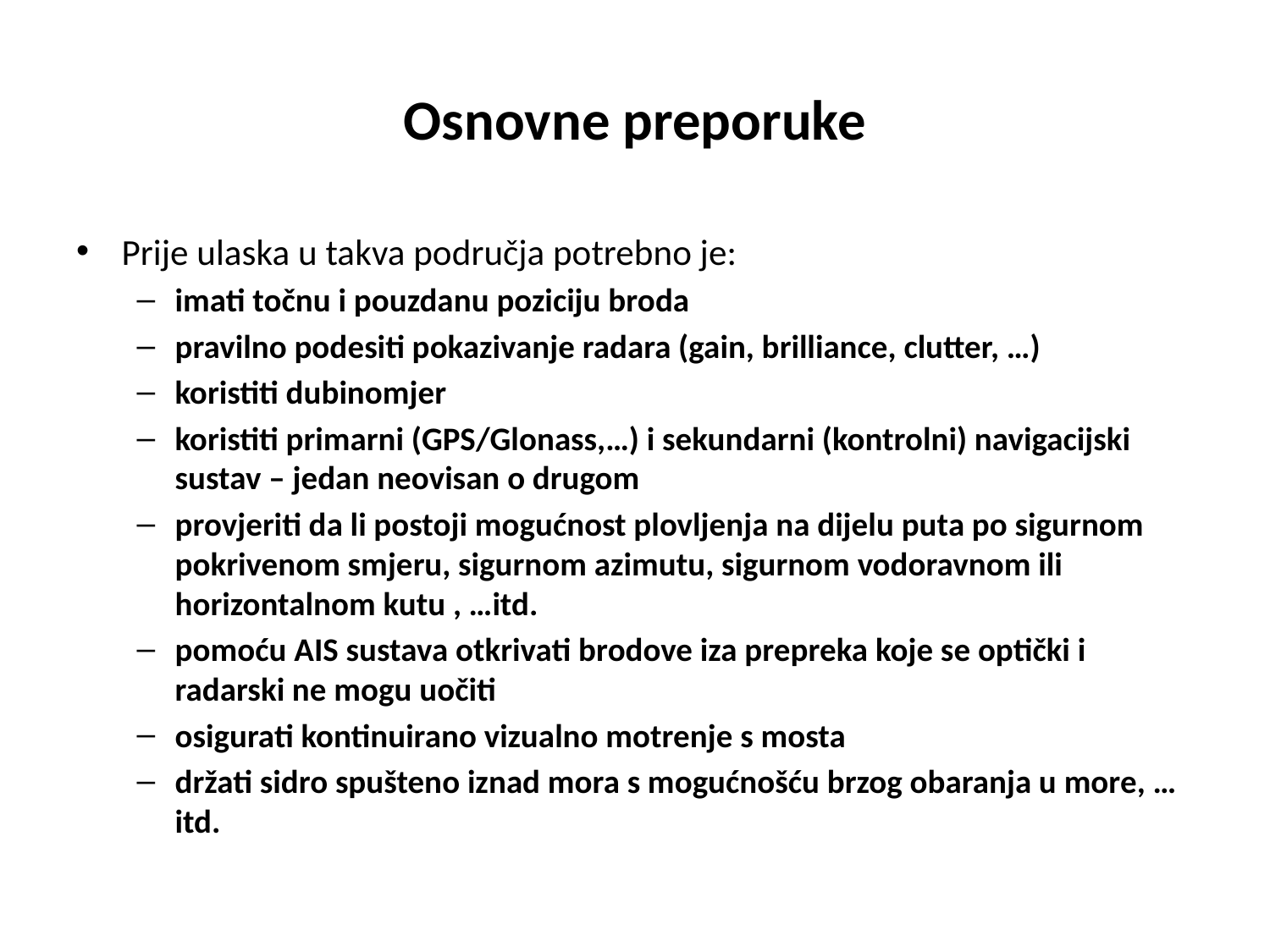

# Osnovne preporuke
Prije ulaska u takva područja potrebno je:
imati točnu i pouzdanu poziciju broda
pravilno podesiti pokazivanje radara (gain, brilliance, clutter, …)
koristiti dubinomjer
koristiti primarni (GPS/Glonass,…) i sekundarni (kontrolni) navigacijski sustav – jedan neovisan o drugom
provjeriti da li postoji mogućnost plovljenja na dijelu puta po sigurnom pokrivenom smjeru, sigurnom azimutu, sigurnom vodoravnom ili horizontalnom kutu , …itd.
pomoću AIS sustava otkrivati brodove iza prepreka koje se optički i radarski ne mogu uočiti
osigurati kontinuirano vizualno motrenje s mosta
držati sidro spušteno iznad mora s mogućnošću brzog obaranja u more, … itd.